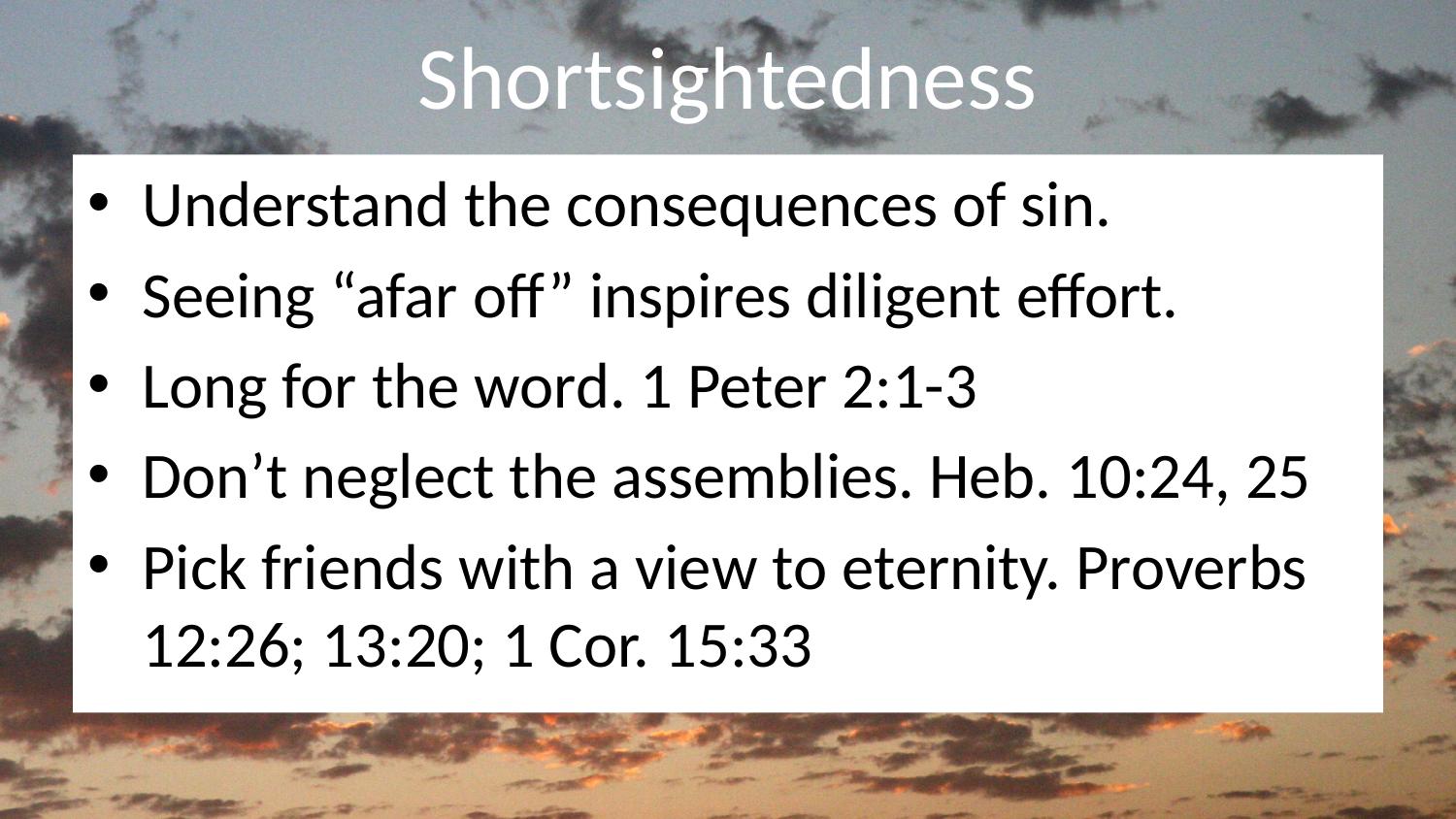

# Shortsightedness
Understand the consequences of sin.
Seeing “afar off” inspires diligent effort.
Long for the word. 1 Peter 2:1-3
Don’t neglect the assemblies. Heb. 10:24, 25
Pick friends with a view to eternity. Proverbs 12:26; 13:20; 1 Cor. 15:33